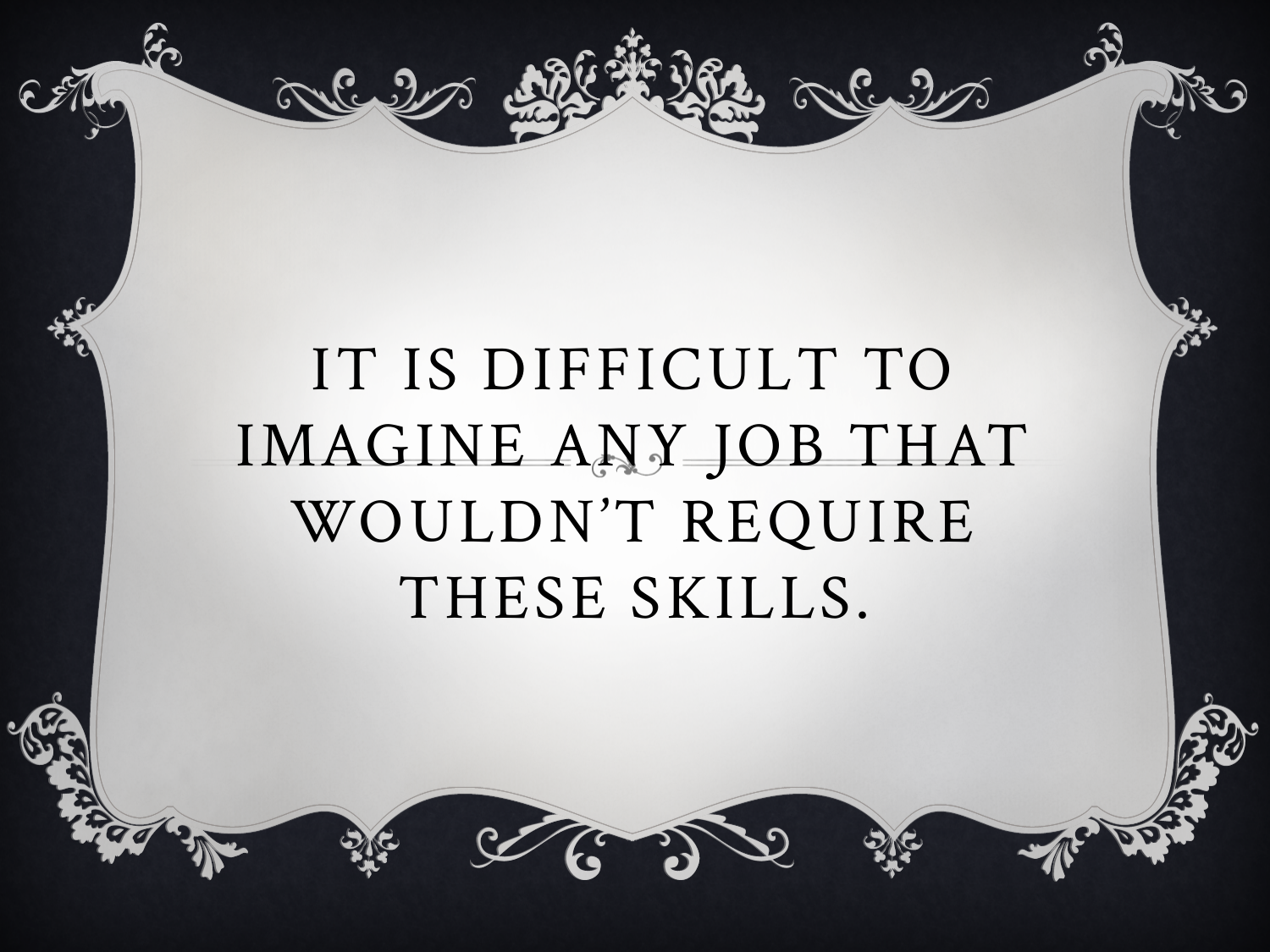

# It is difficult to imagine any job that wouldn’t require these skills.